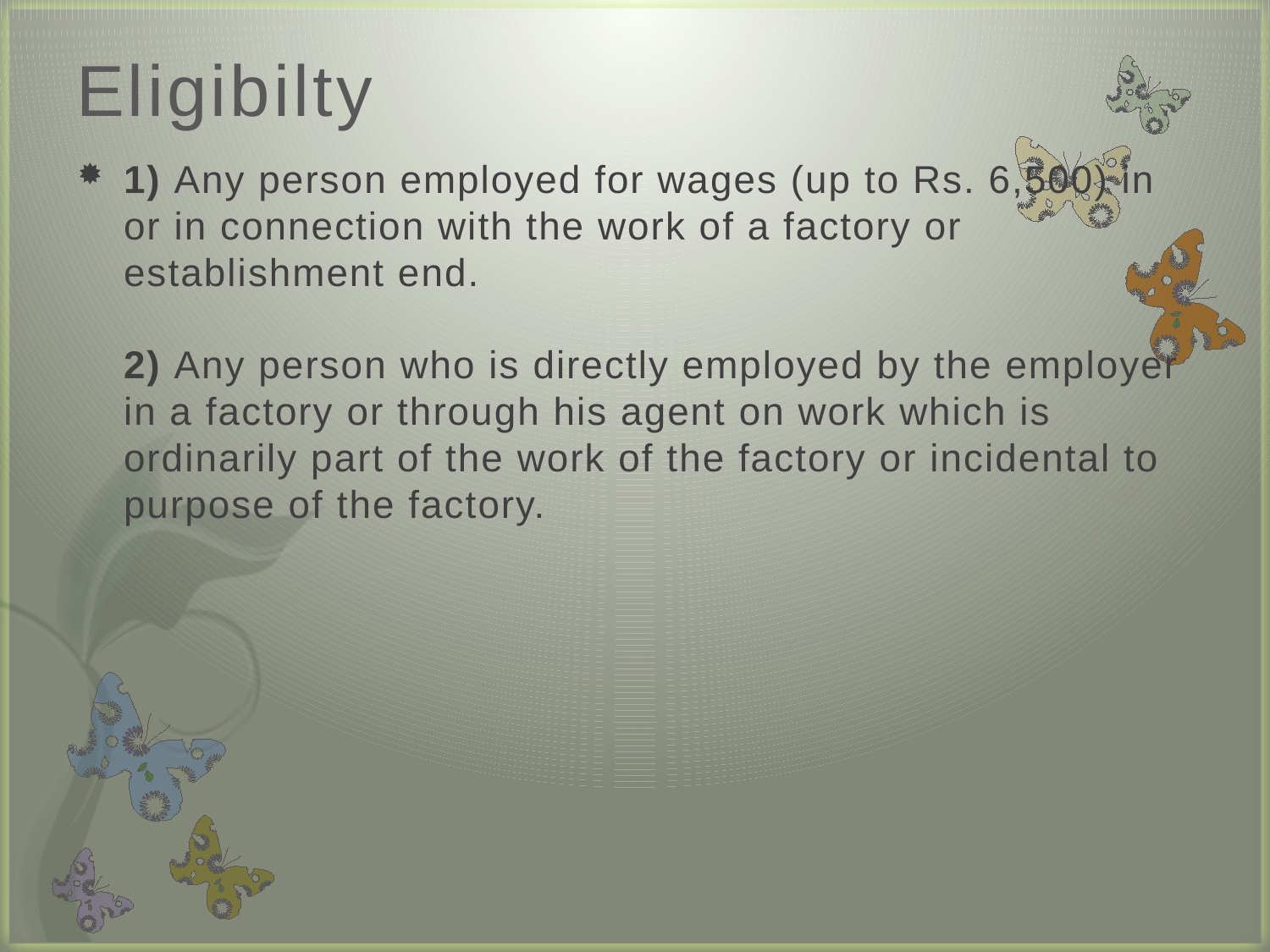

# Eligibilty
1) Any person employed for wages (up to Rs. 6,500) in or in connection with the work of a factory or establishment end.
2) Any person who is directly employed by the employer in a factory or through his agent on work which is ordinarily part of the work of the factory or incidental to purpose of the factory.